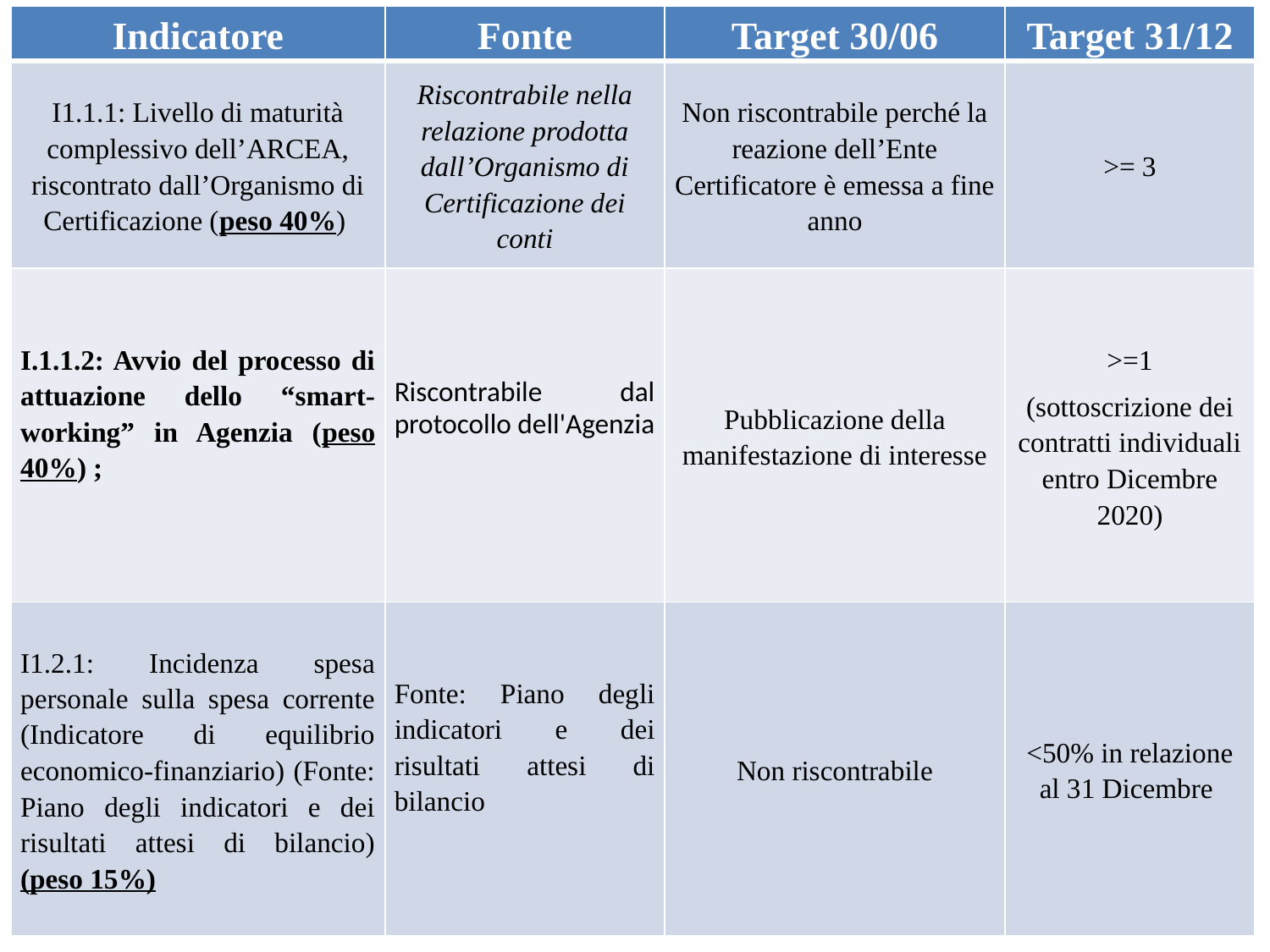

| Indicatore | Fonte | Target 30/06 | Target 31/12 |
| --- | --- | --- | --- |
| I1.1.1: Livello di maturità complessivo dell’ARCEA, riscontrato dall’Organismo di Certificazione (peso 40%) | Riscontrabile nella relazione prodotta dall’Organismo di Certificazione dei conti | Non riscontrabile perché la reazione dell’Ente Certificatore è emessa a fine anno | >= 3 |
| I.1.1.2: Avvio del processo di attuazione dello “smart-working” in Agenzia (peso 40%) ; | Riscontrabile dal protocollo dell'Agenzia | Pubblicazione della manifestazione di interesse | >=1 (sottoscrizione dei contratti individuali entro Dicembre 2020) |
| I1.2.1: Incidenza spesa personale sulla spesa corrente (Indicatore di equilibrio economico-finanziario) (Fonte: Piano degli indicatori e dei risultati attesi di bilancio) (peso 15%) | Fonte: Piano degli indicatori e dei risultati attesi di bilancio | Non riscontrabile | <50% in relazione al 31 Dicembre |
#

17/01/21
20